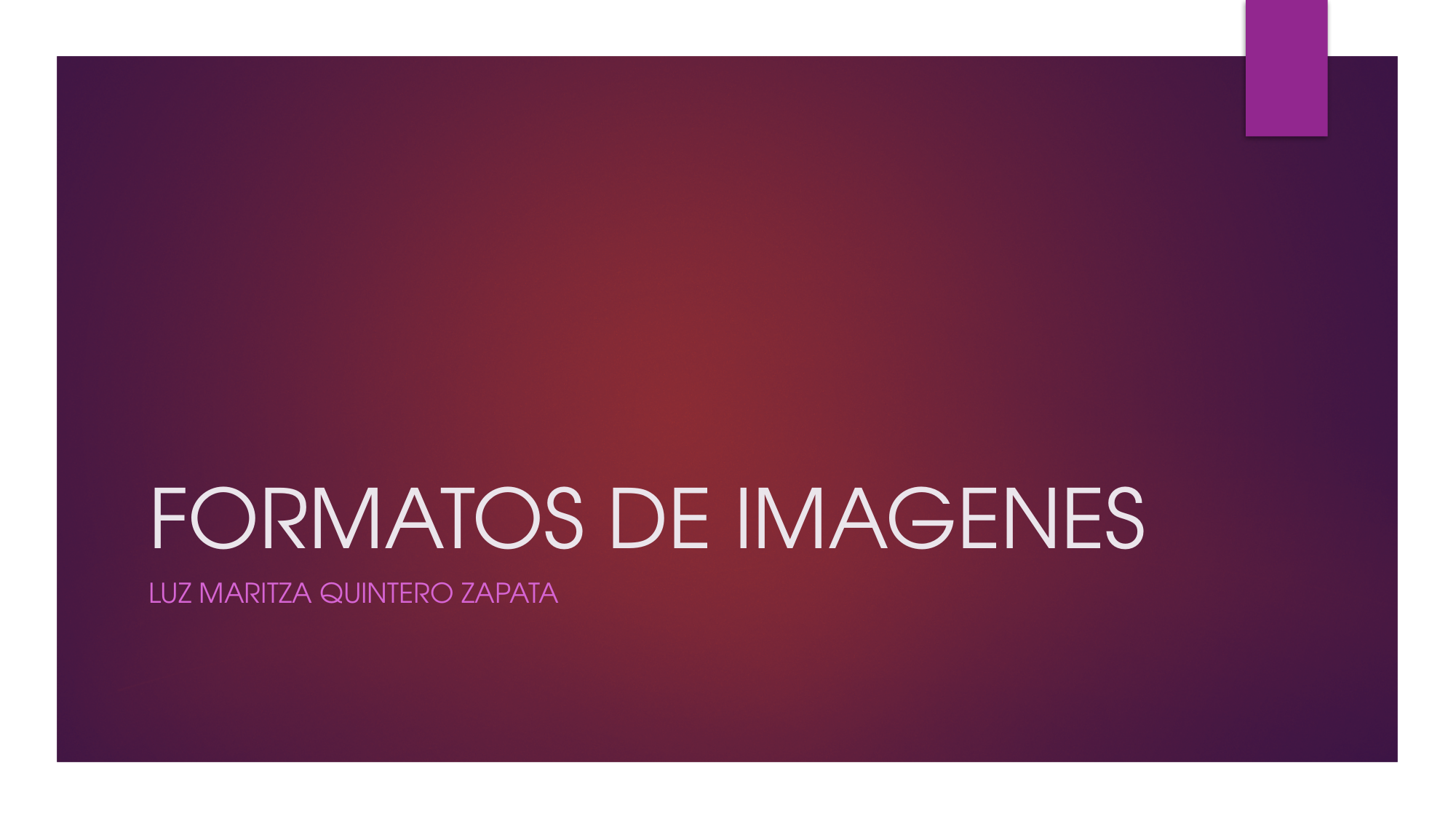

# FORMATOS DE IMAGENES
LUZ MARITZA QUINTERO ZAPATA